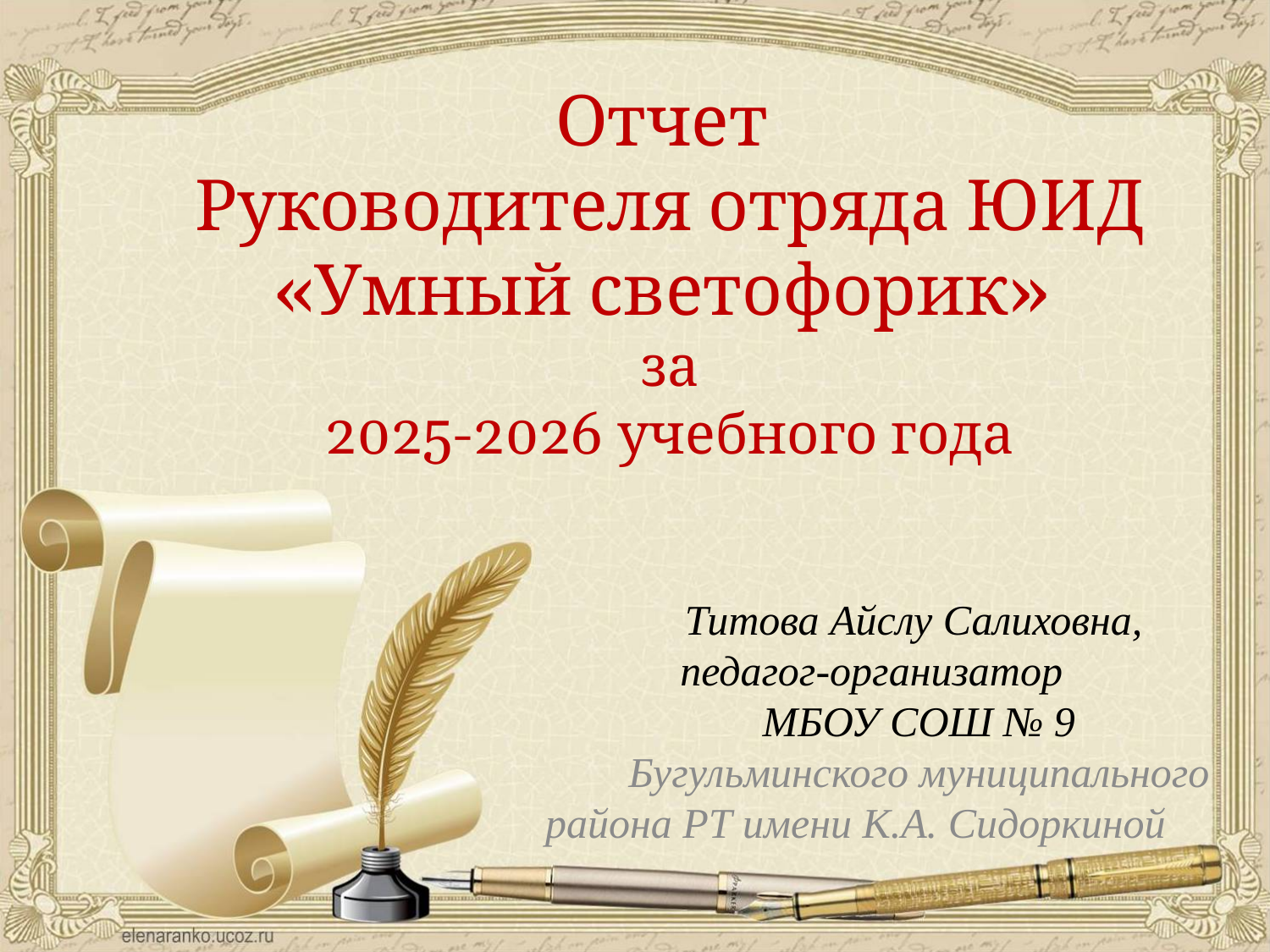

Отчет
Руководителя отряда ЮИД
«Умный светофорик»
за
2025-2026 учебного года
	Титова Айслу Салиховна,
   педагог-организатор
	МБОУ СОШ № 9
	Бугульминского муниципального района РТ имени К.А. Сидоркиной